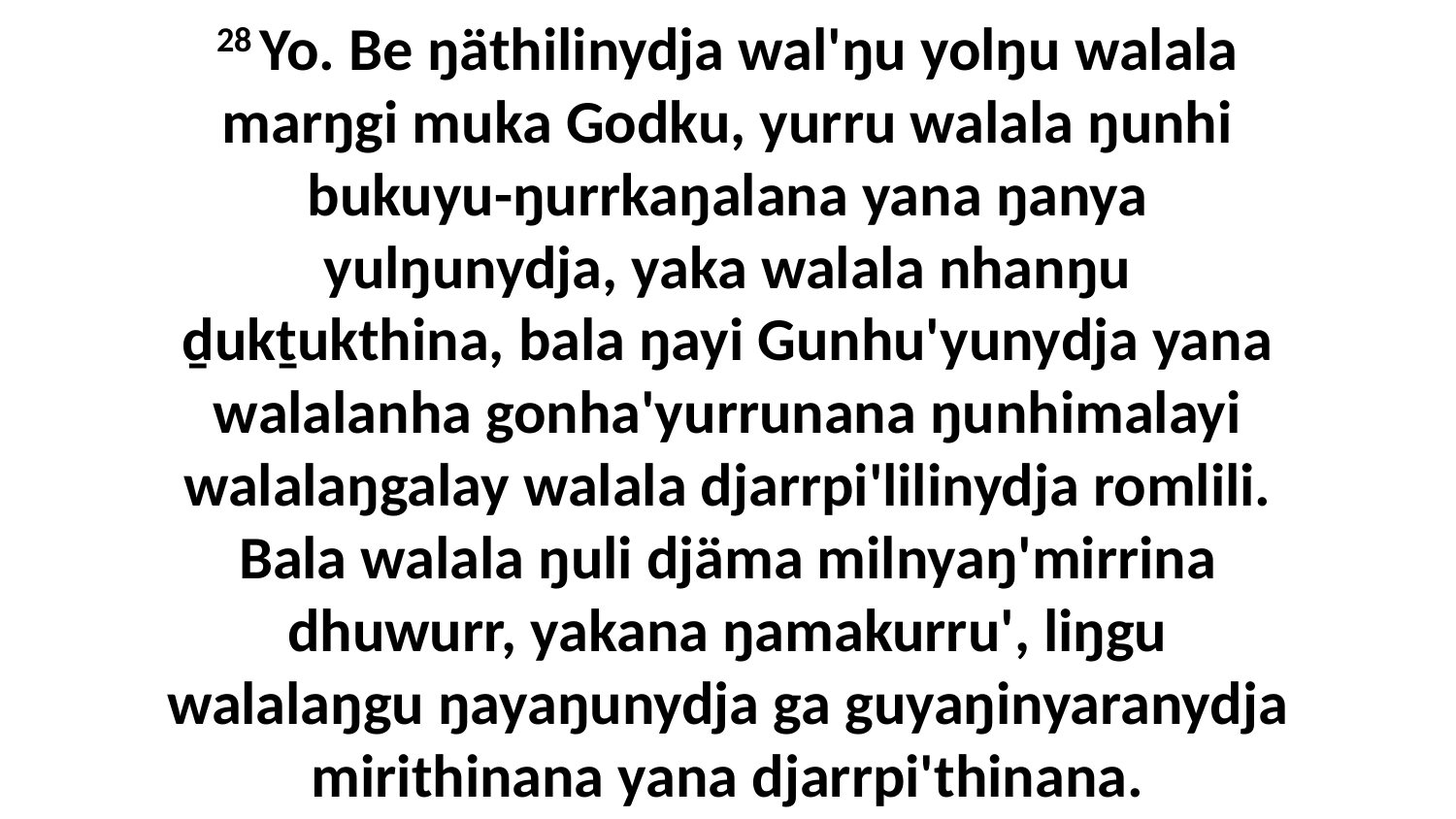

28 Yo. Be ŋäthilinydja wal'ŋu yolŋu walala marŋgi muka Godku, yurru walala ŋunhi bukuyu-ŋurrkaŋalana yana ŋanya yulŋunydja, yaka walala nhanŋu ḏukṯukthina, bala ŋayi Gunhu'yunydja yana walalanha gonha'yurrunana ŋunhimalayi walalaŋgalay walala djarrpi'lilinydja romlili. Bala walala ŋuli djäma milnyaŋ'mirrina dhuwurr, yakana ŋamakurru', liŋgu walalaŋgu ŋayaŋunydja ga guyaŋinyaranydja mirithinana yana djarrpi'thinana.